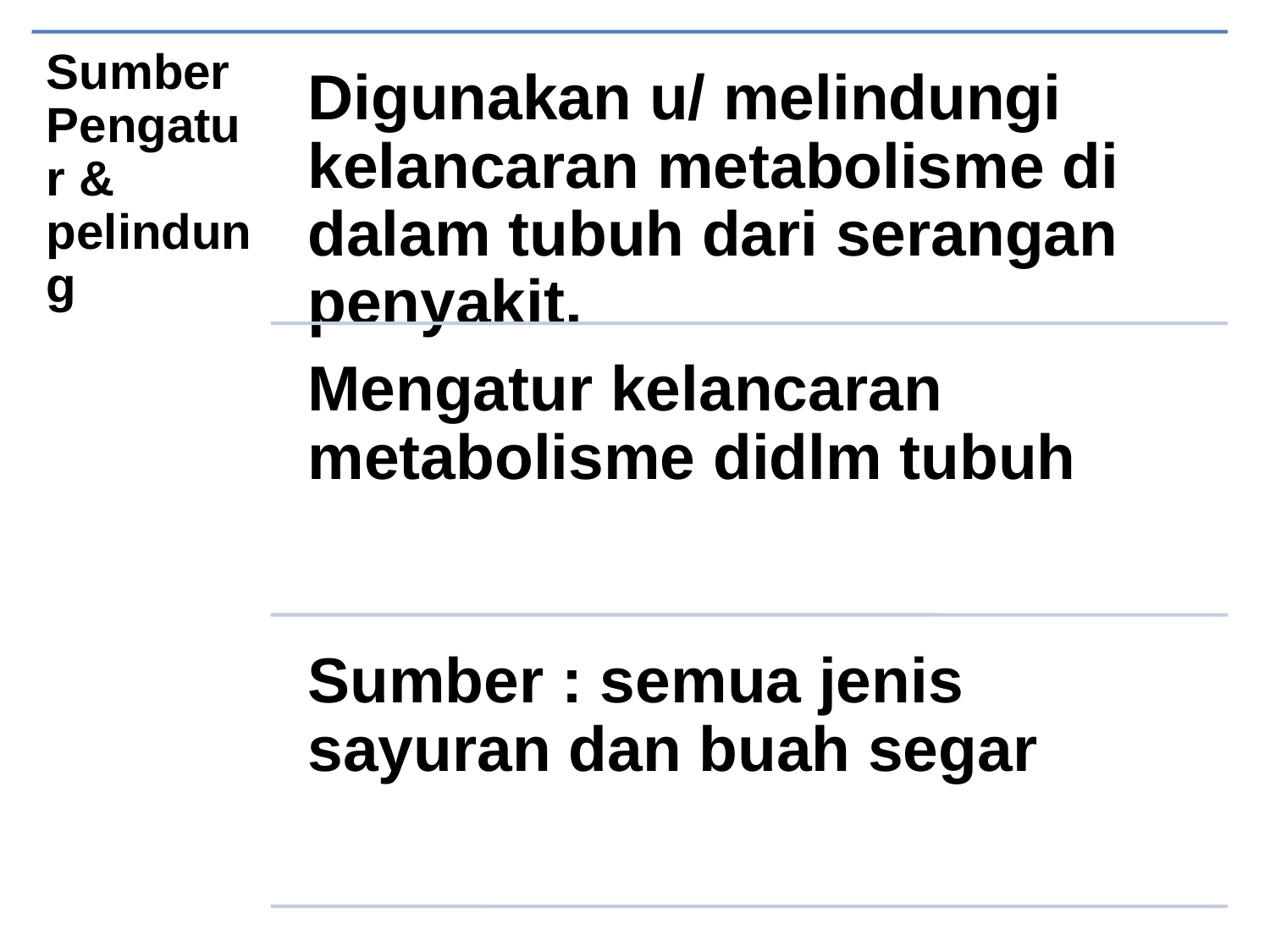

Sumber Pengatur & pelindung
Digunakan u/ melindungi kelancaran metabolisme di dalam tubuh dari serangan penyakit.
Mengatur kelancaran metabolisme didlm tubuh
Sumber : semua jenis sayuran dan buah segar